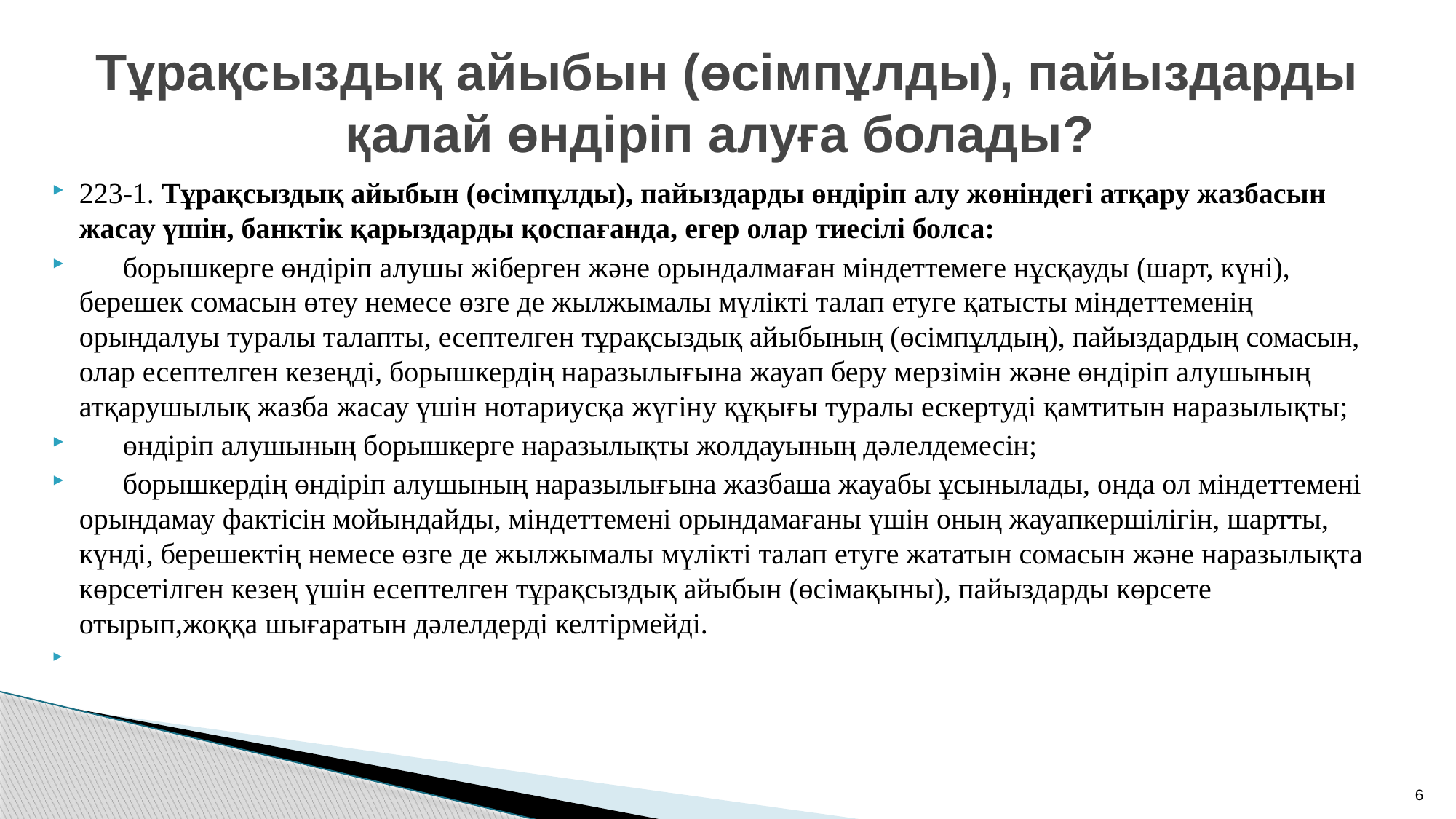

# Тұрақсыздық айыбын (өсімпұлды), пайыздарды қалай өндіріп алуға болады?
223-1. Тұрақсыздық айыбын (өсімпұлды), пайыздарды өндіріп алу жөніндегі атқару жазбасын жасау үшін, банктік қарыздарды қоспағанда, егер олар тиесілі болса:
      борышкерге өндіріп алушы жіберген және орындалмаған міндеттемеге нұсқауды (шарт, күні), берешек сомасын өтеу немесе өзге де жылжымалы мүлікті талап етуге қатысты міндеттеменің орындалуы туралы талапты, есептелген тұрақсыздық айыбының (өсімпұлдың), пайыздардың сомасын, олар есептелген кезеңді, борышкердің наразылығына жауап беру мерзімін және өндіріп алушының атқарушылық жазба жасау үшін нотариусқа жүгіну құқығы туралы ескертуді қамтитын наразылықты;
      өндіріп алушының борышкерге наразылықты жолдауының дәлелдемесін;
      борышкердің өндіріп алушының наразылығына жазбаша жауабы ұсынылады, онда ол міндеттемені орындамау фактісін мойындайды, міндеттемені орындамағаны үшін оның жауапкершілігін, шартты, күнді, берешектің немесе өзге де жылжымалы мүлікті талап етуге жататын сомасын және наразылықта көрсетілген кезең үшін есептелген тұрақсыздық айыбын (өсімақыны), пайыздарды көрсете отырып,жоққа шығаратын дәлелдерді келтірмейді.

6